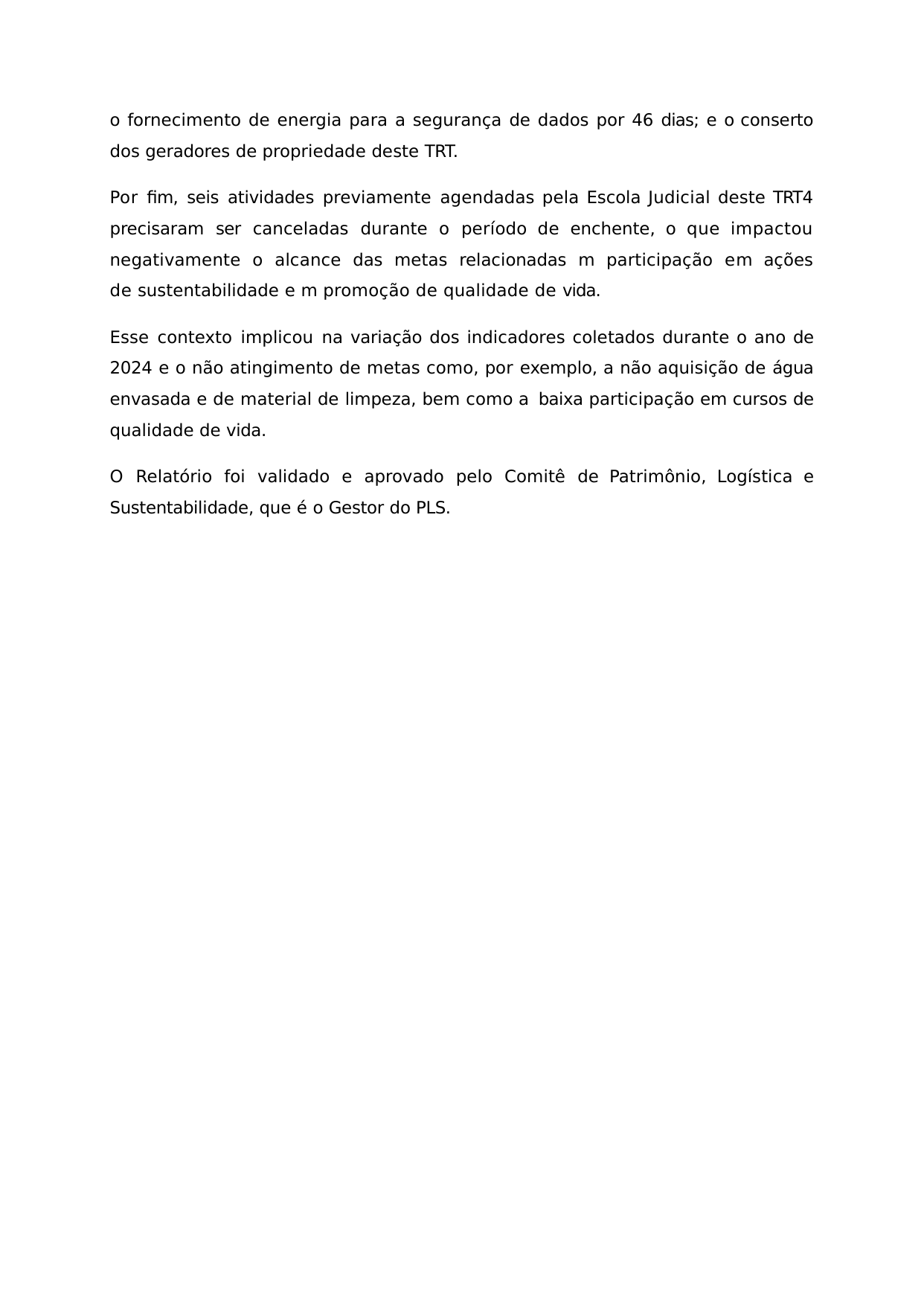

o fornecimento de energia para a segurança de dados por 46 dias; e o conserto dos geradores de propriedade deste TRT.
Por ﬁm, seis atividades previamente agendadas pela Escola Judicial deste TRT4 precisaram ser canceladas durante o período de enchente, o que impactou negativamente o alcance das metas relacionadas m participação em ações de sustentabilidade e m promoção de qualidade de vida.
Esse contexto implicou na variação dos indicadores coletados durante o ano de 2024 e o não atingimento de metas como, por exemplo, a não aquisição de água envasada e de material de limpeza, bem como a baixa participação em cursos de qualidade de vida.
O Relatório foi validado e aprovado pelo Comitê de Patrimônio, Logística e Sustentabilidade, que é o Gestor do PLS.